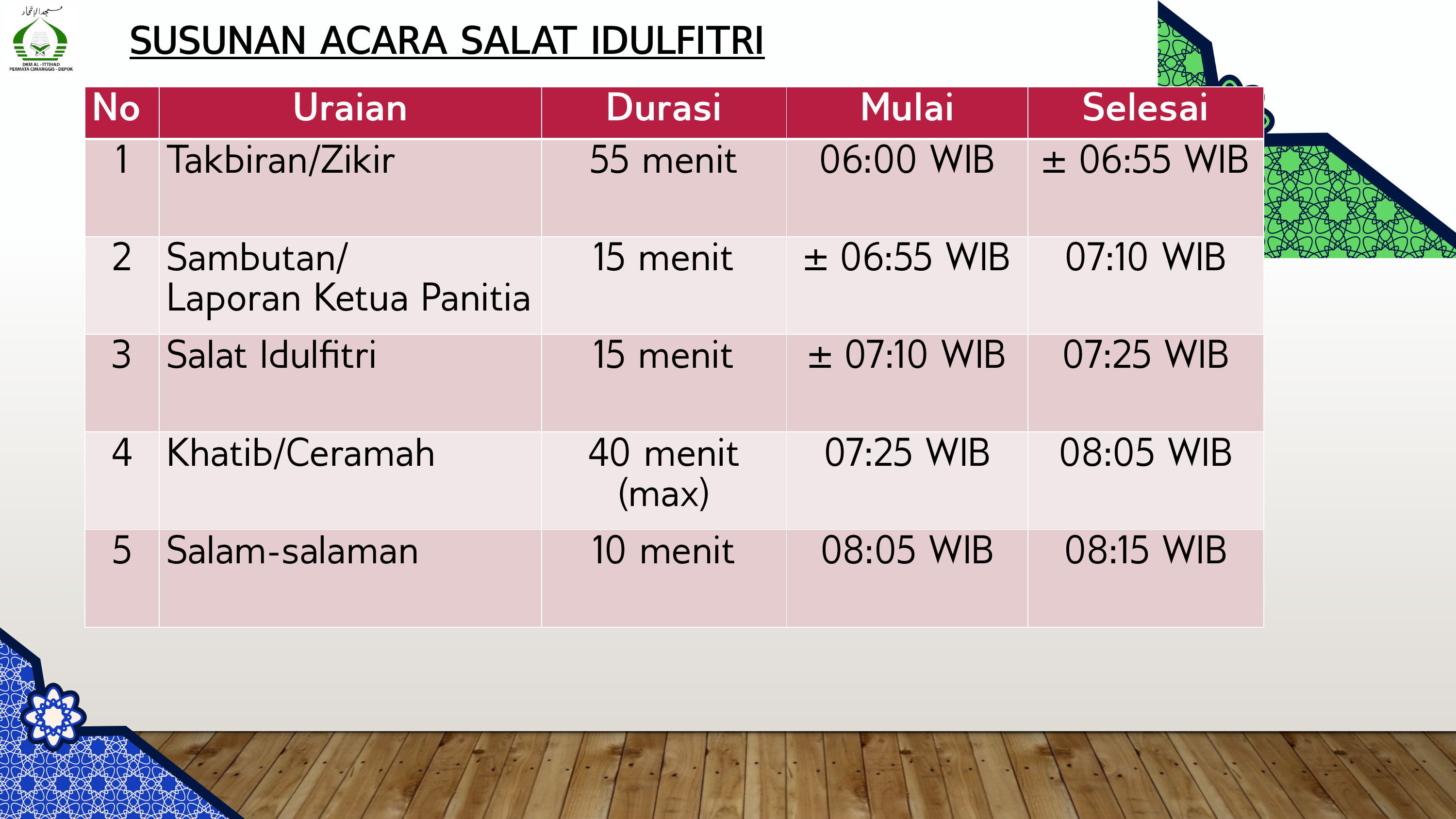

SUSUNAN ACARA SALAT IDULFITRI
| No | Uraian | Durasi | Mulai | Selesai |
| --- | --- | --- | --- | --- |
| 1 | Takbiran/Zikir | 55 menit | 06:00 WIB | ± 06:55 WIB |
| 2 | Sambutan/ Laporan Ketua Panitia | 15 menit | ± 06:55 WIB | 07:10 WIB |
| 3 | Salat Idulfitri | 15 menit | ± 07:10 WIB | 07:25 WIB |
| 4 | Khatib/Ceramah | 40 menit (max) | 07:25 WIB | 08:05 WIB |
| 5 | Salam-salaman | 10 menit | 08:05 WIB | 08:15 WIB |